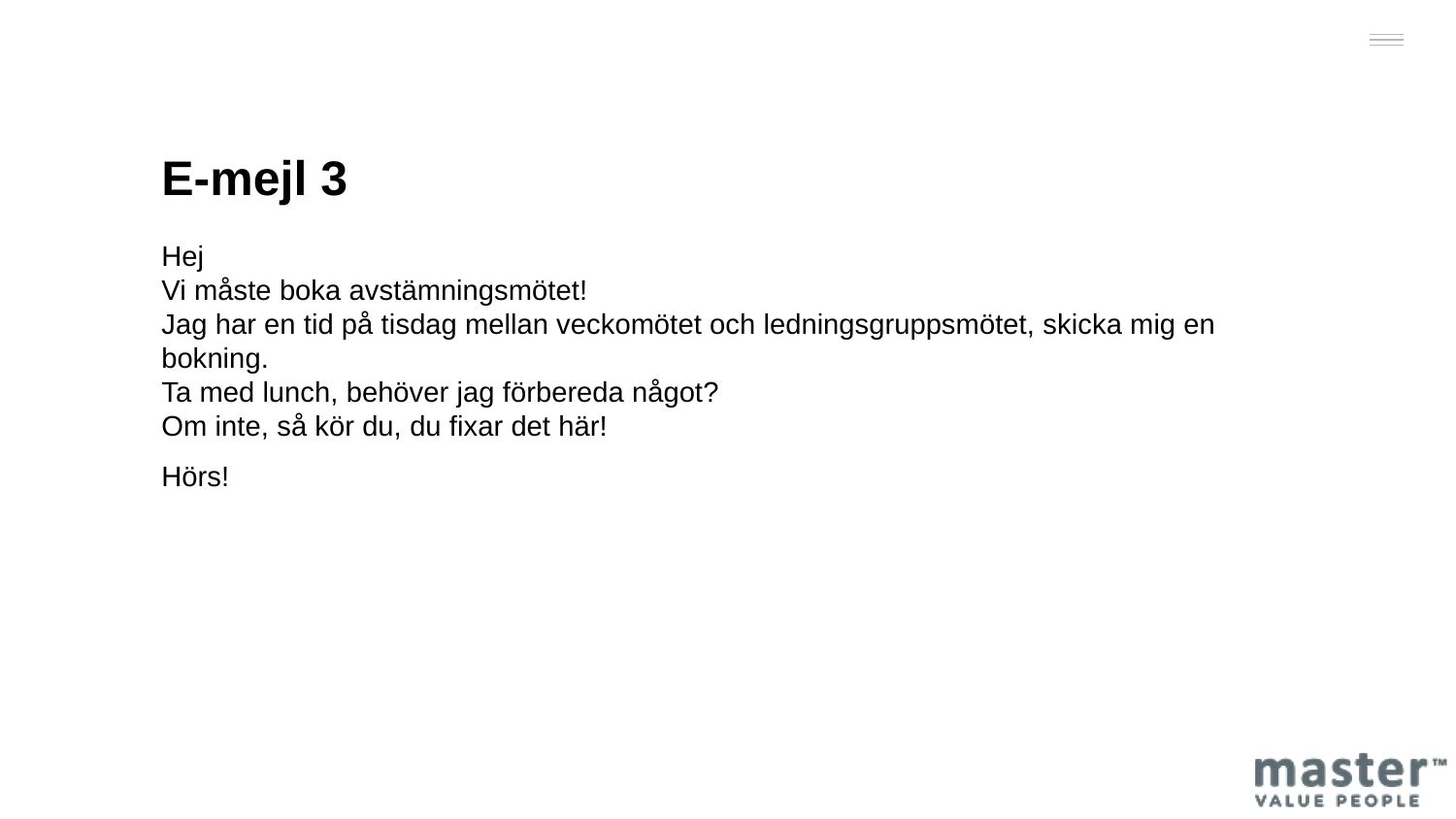

E-mejl 3

Hej
Vi måste boka avstämningsmötet!
Jag har en tid på tisdag mellan veckomötet och ledningsgruppsmötet, skicka mig en bokning.
Ta med lunch, behöver jag förbereda något?
Om inte, så kör du, du fixar det här!
Hörs!